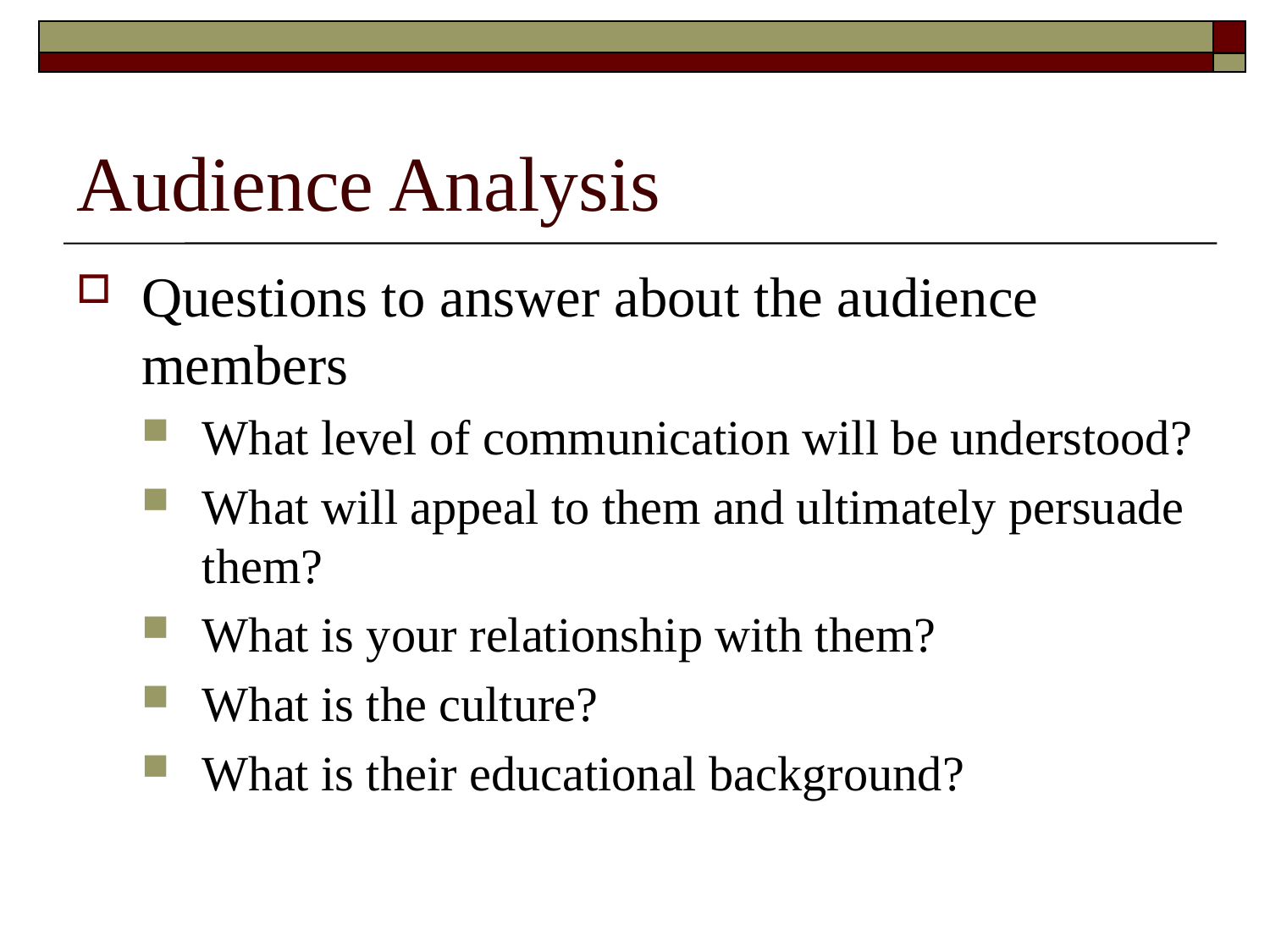

# Audience Analysis
Questions to answer about the audience members
What level of communication will be understood?
What will appeal to them and ultimately persuade them?
What is your relationship with them?
What is the culture?
What is their educational background?